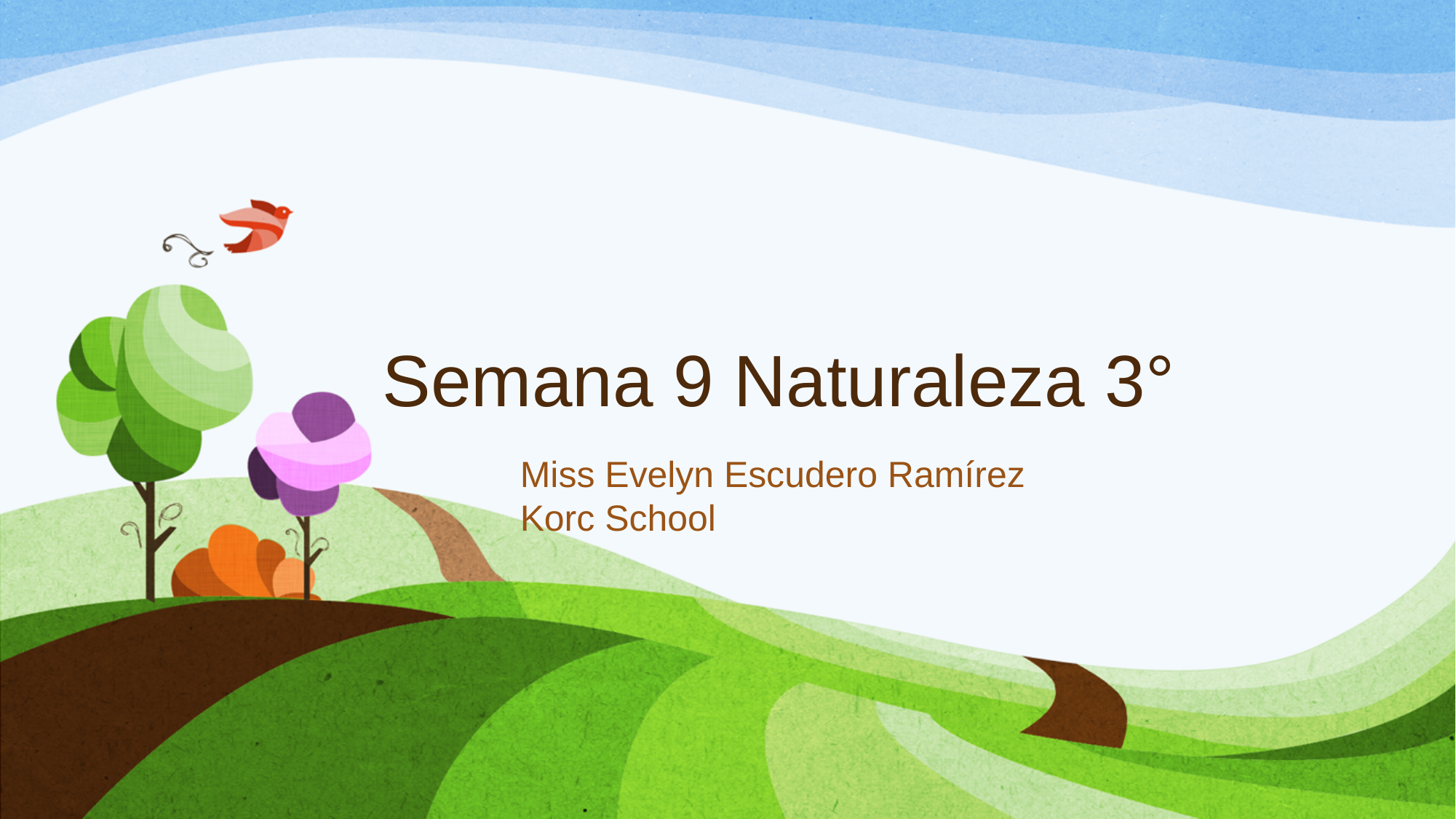

# Semana 9 Naturaleza 3°
Miss Evelyn Escudero Ramírez
Korc School